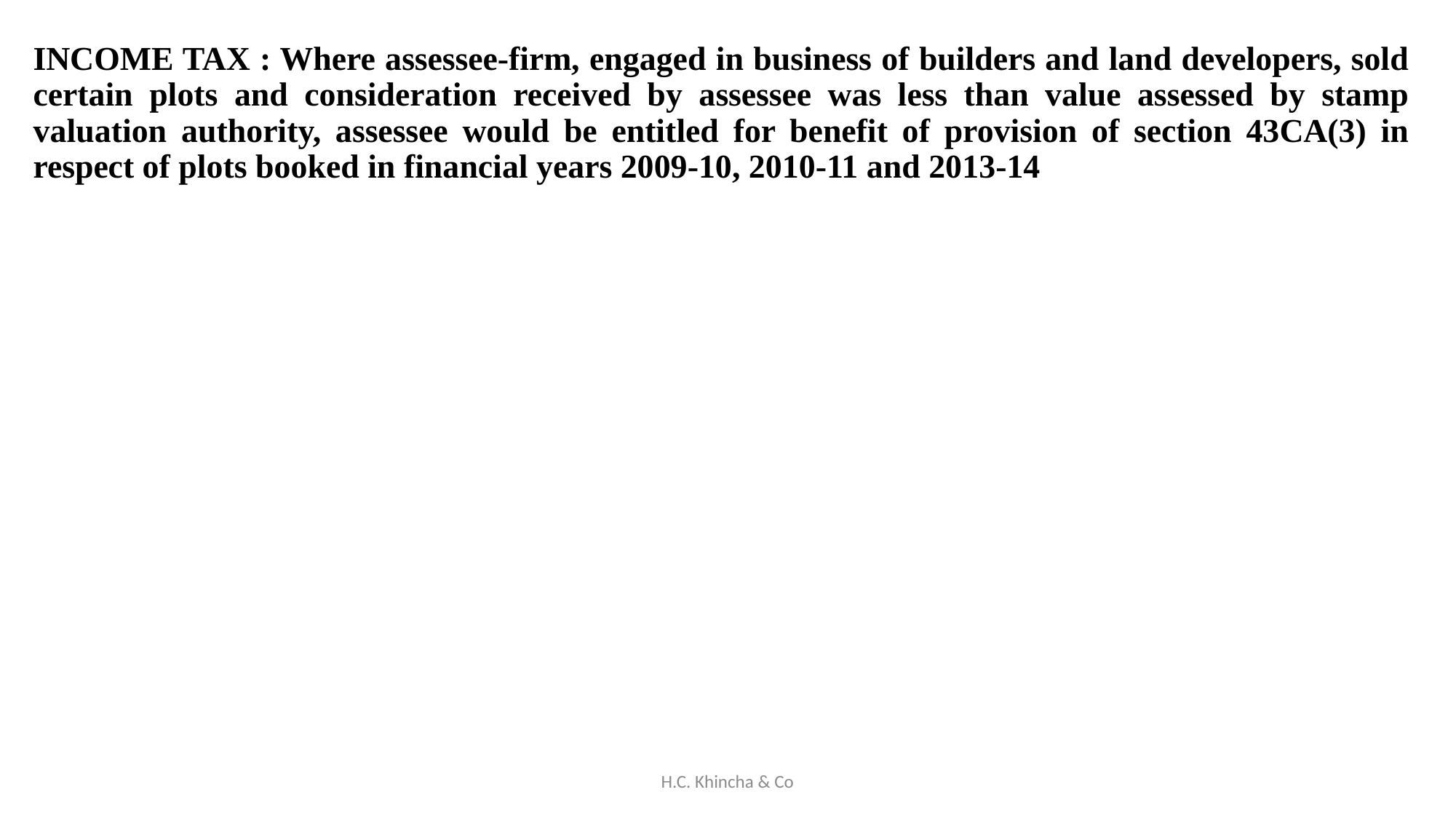

INCOME TAX : Where assessee-firm, engaged in business of builders and land developers, sold certain plots and consideration received by assessee was less than value assessed by stamp valuation authority, assessee would be entitled for benefit of provision of section 43CA(3) in respect of plots booked in financial years 2009-10, 2010-11 and 2013-14
H.C. Khincha & Co